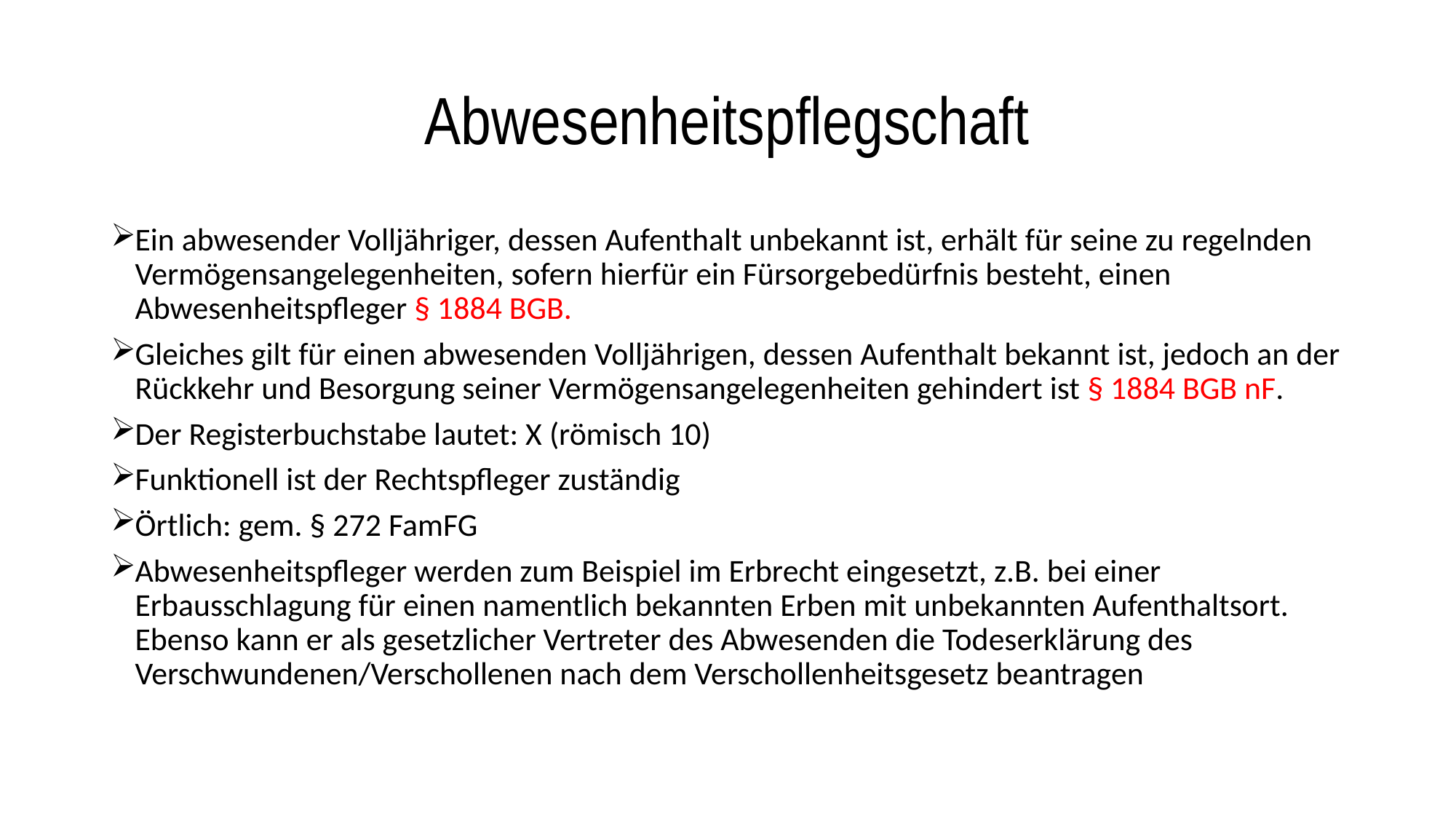

# Abwesenheitspflegschaft
Ein abwesender Volljähriger, dessen Aufenthalt unbekannt ist, erhält für seine zu regelnden Vermögensangelegenheiten, sofern hierfür ein Fürsorgebedürfnis besteht, einen Abwesenheitspfleger § 1884 BGB.
Gleiches gilt für einen abwesenden Volljährigen, dessen Aufenthalt bekannt ist, jedoch an der Rückkehr und Besorgung seiner Vermögensangelegenheiten gehindert ist § 1884 BGB nF.
Der Registerbuchstabe lautet: X (römisch 10)
Funktionell ist der Rechtspfleger zuständig
Örtlich: gem. § 272 FamFG
Abwesenheitspfleger werden zum Beispiel im Erbrecht eingesetzt, z.B. bei einer Erbausschlagung für einen namentlich bekannten Erben mit unbekannten Aufenthaltsort. Ebenso kann er als gesetzlicher Vertreter des Abwesenden die Todeserklärung des Verschwundenen/Verschollenen nach dem Verschollenheitsgesetz beantragen